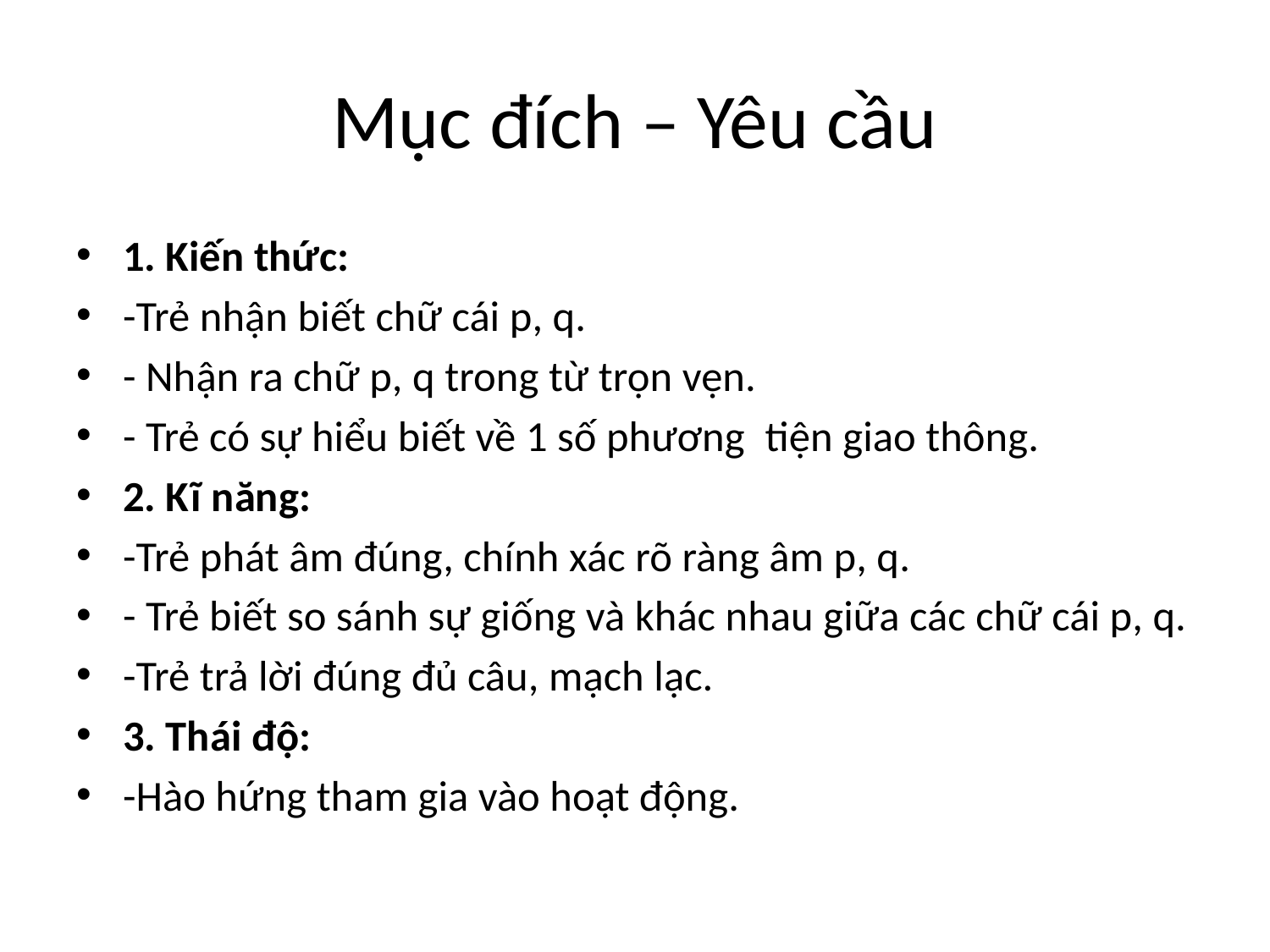

# Mục đích – Yêu cầu
1. Kiến thức:
-Trẻ nhận biết chữ cái p, q.
- Nhận ra chữ p, q trong từ trọn vẹn.
- Trẻ có sự hiểu biết về 1 số phương  tiện giao thông.
2. Kĩ năng:
-Trẻ phát âm đúng, chính xác rõ ràng âm p, q.
- Trẻ biết so sánh sự giống và khác nhau giữa các chữ cái p, q.
-Trẻ trả lời đúng đủ câu, mạch lạc.
3. Thái độ:
-Hào hứng tham gia vào hoạt động.